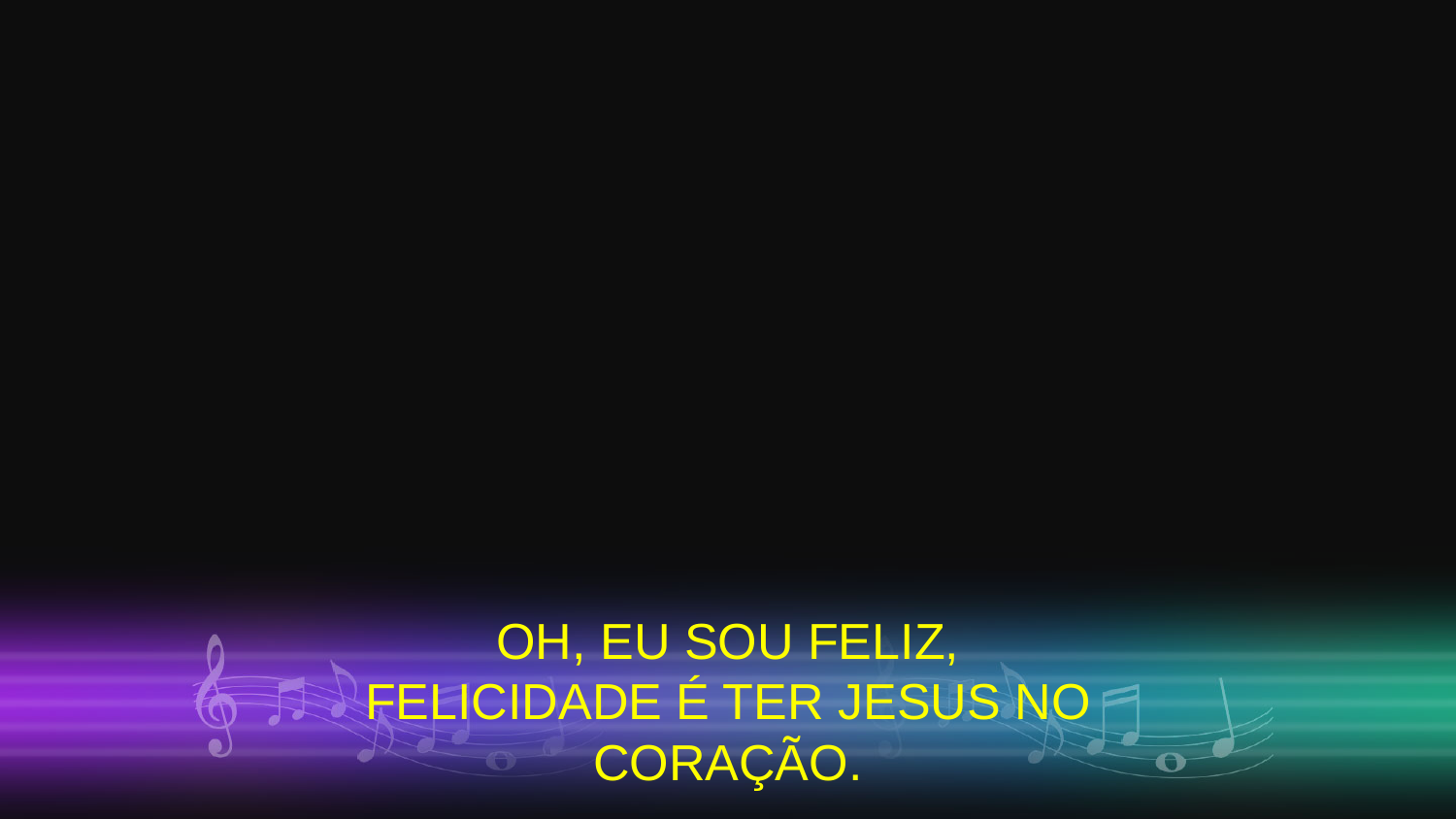

OH, EU SOU FELIZ,
FELICIDADE É TER JESUS NO CORAÇÃO.